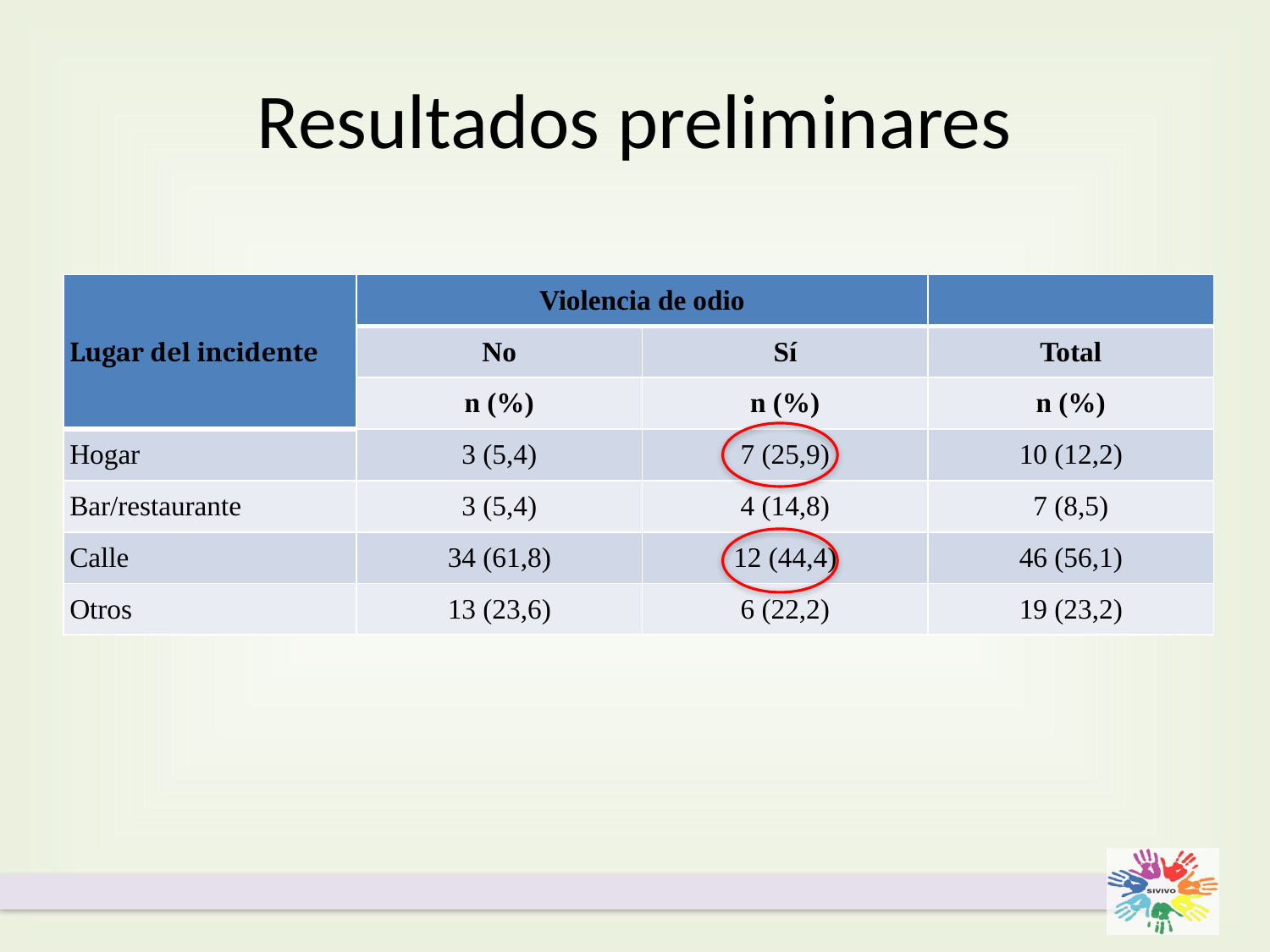

# Resultados preliminares
| Lugar del incidente | Violencia de odio |  |  |
| --- | --- | --- | --- |
|  | No | Sí | Total |
|  | n (%) | n (%) | n (%) |
| Hogar | 3 (5,4) | 7 (25,9) | 10 (12,2) |
| Bar/restaurante | 3 (5,4) | 4 (14,8) | 7 (8,5) |
| Calle | 34 (61,8) | 12 (44,4) | 46 (56,1) |
| Otros | 13 (23,6) | 6 (22,2) | 19 (23,2) |